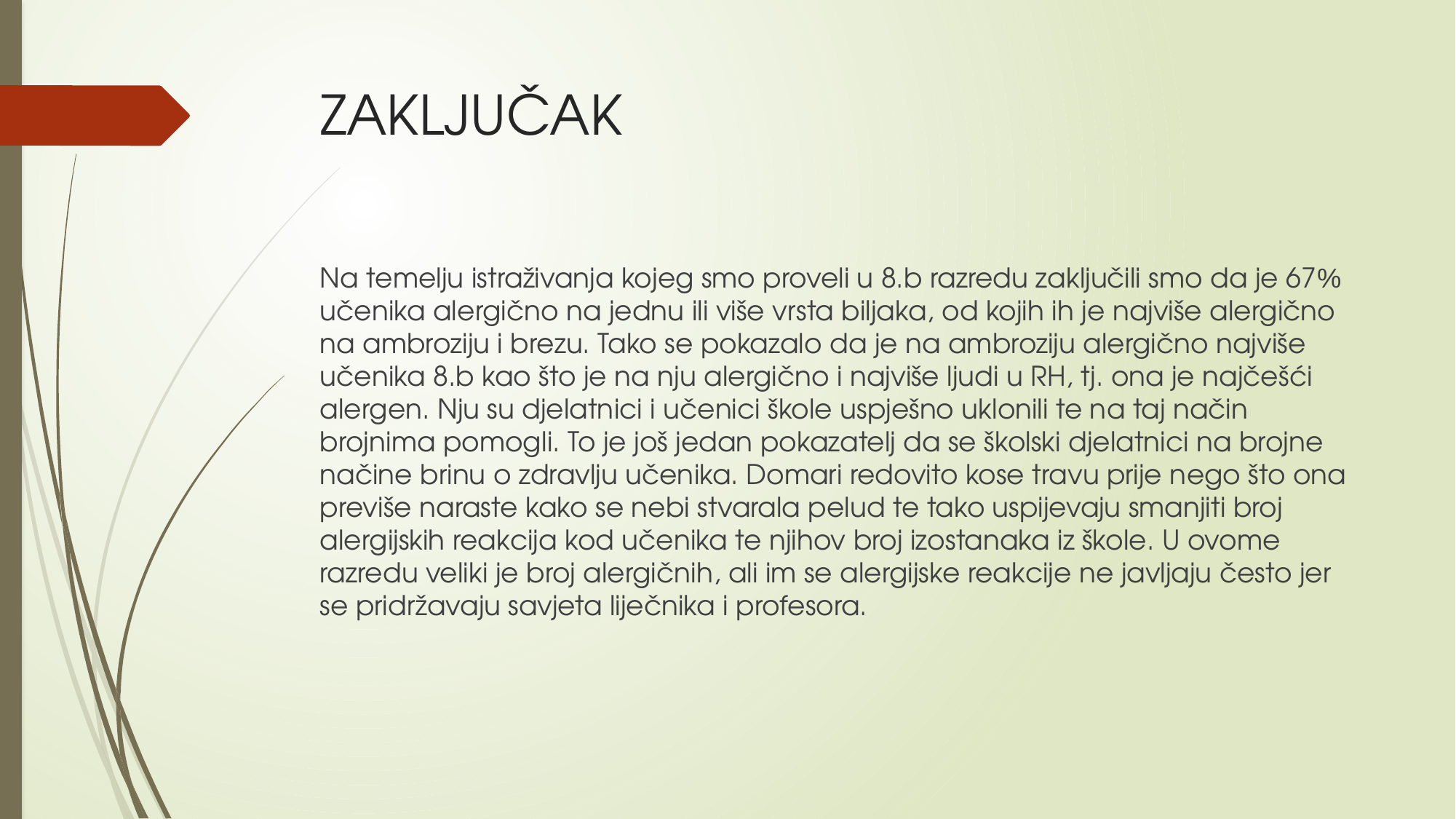

# ZAKLJUČAK
Na temelju istraživanja kojeg smo proveli u 8.b razredu zaključili smo da je 67% učenika alergično na jednu ili više vrsta biljaka, od kojih ih je najviše alergično na ambroziju i brezu. Tako se pokazalo da je na ambroziju alergično najviše učenika 8.b kao što je na nju alergično i najviše ljudi u RH, tj. ona je najčešći alergen. Nju su djelatnici i učenici škole uspješno uklonili te na taj način brojnima pomogli. To je još jedan pokazatelj da se školski djelatnici na brojne načine brinu o zdravlju učenika. Domari redovito kose travu prije nego što ona previše naraste kako se nebi stvarala pelud te tako uspijevaju smanjiti broj alergijskih reakcija kod učenika te njihov broj izostanaka iz škole. U ovome razredu veliki je broj alergičnih, ali im se alergijske reakcije ne javljaju često jer se pridržavaju savjeta liječnika i profesora.